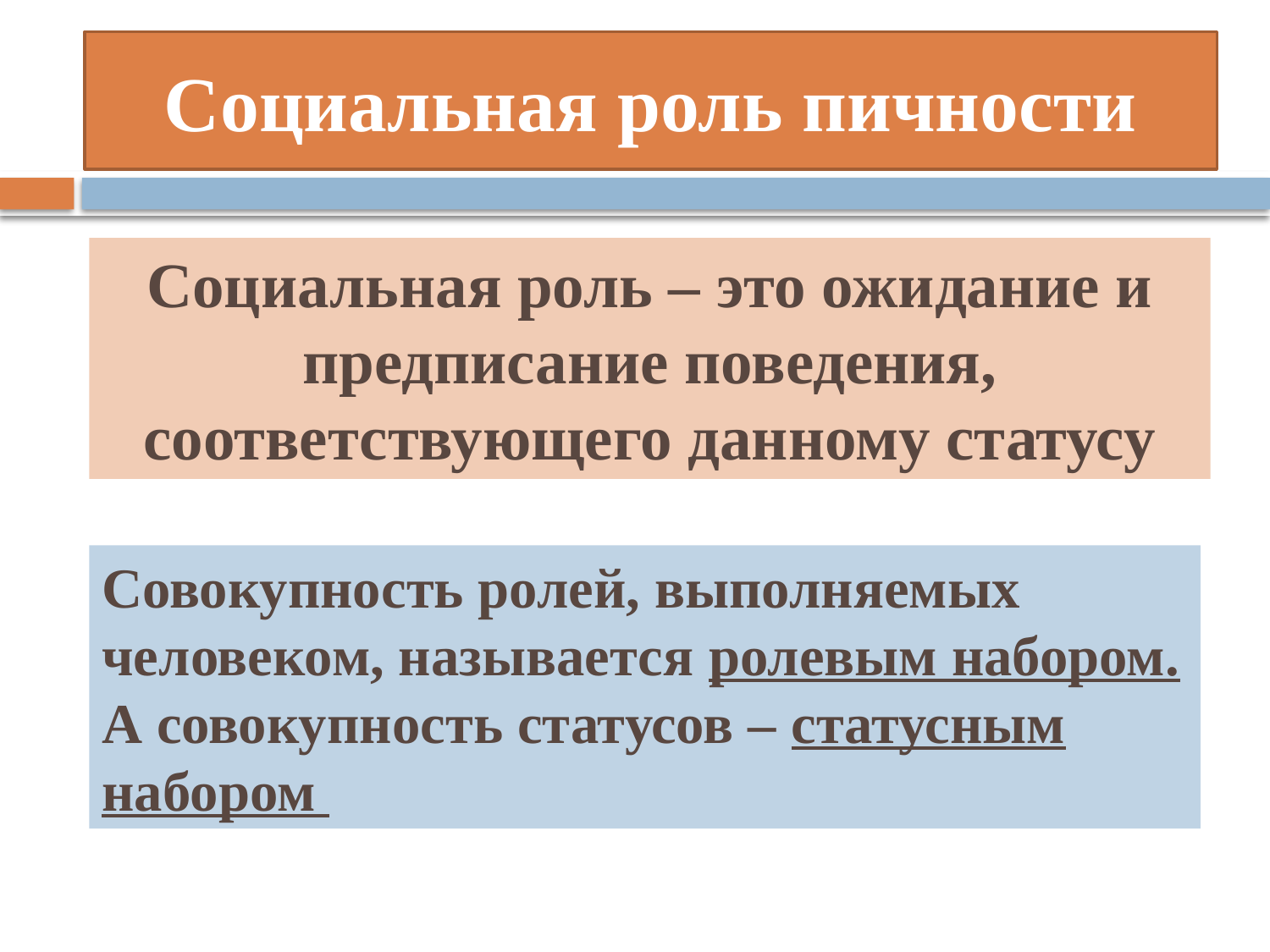

# Социальная роль пичности
Социальная роль – это ожидание и предписание поведения, соответствующего данному статусу
Совокупность ролей, выполняемых человеком, называется ролевым набором. А совокупность статусов – статусным набором